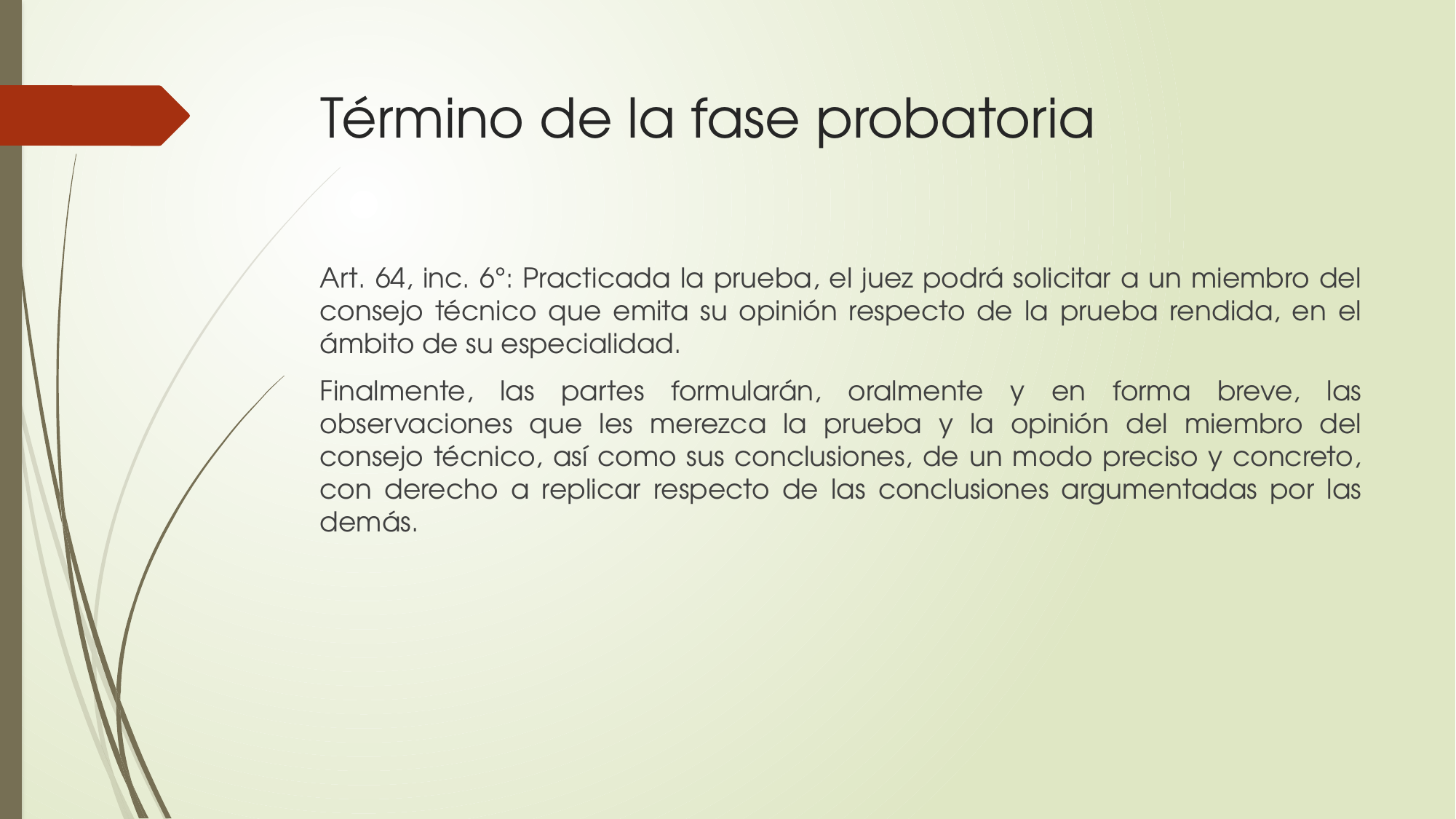

# Término de la fase probatoria
Art. 64, inc. 6°: Practicada la prueba, el juez podrá solicitar a un miembro del consejo técnico que emita su opinión respecto de la prueba rendida, en el ámbito de su especialidad.
Finalmente, las partes formularán, oralmente y en forma breve, las observaciones que les merezca la prueba y la opinión del miembro del consejo técnico, así como sus conclusiones, de un modo preciso y concreto, con derecho a replicar respecto de las conclusiones argumentadas por las demás.